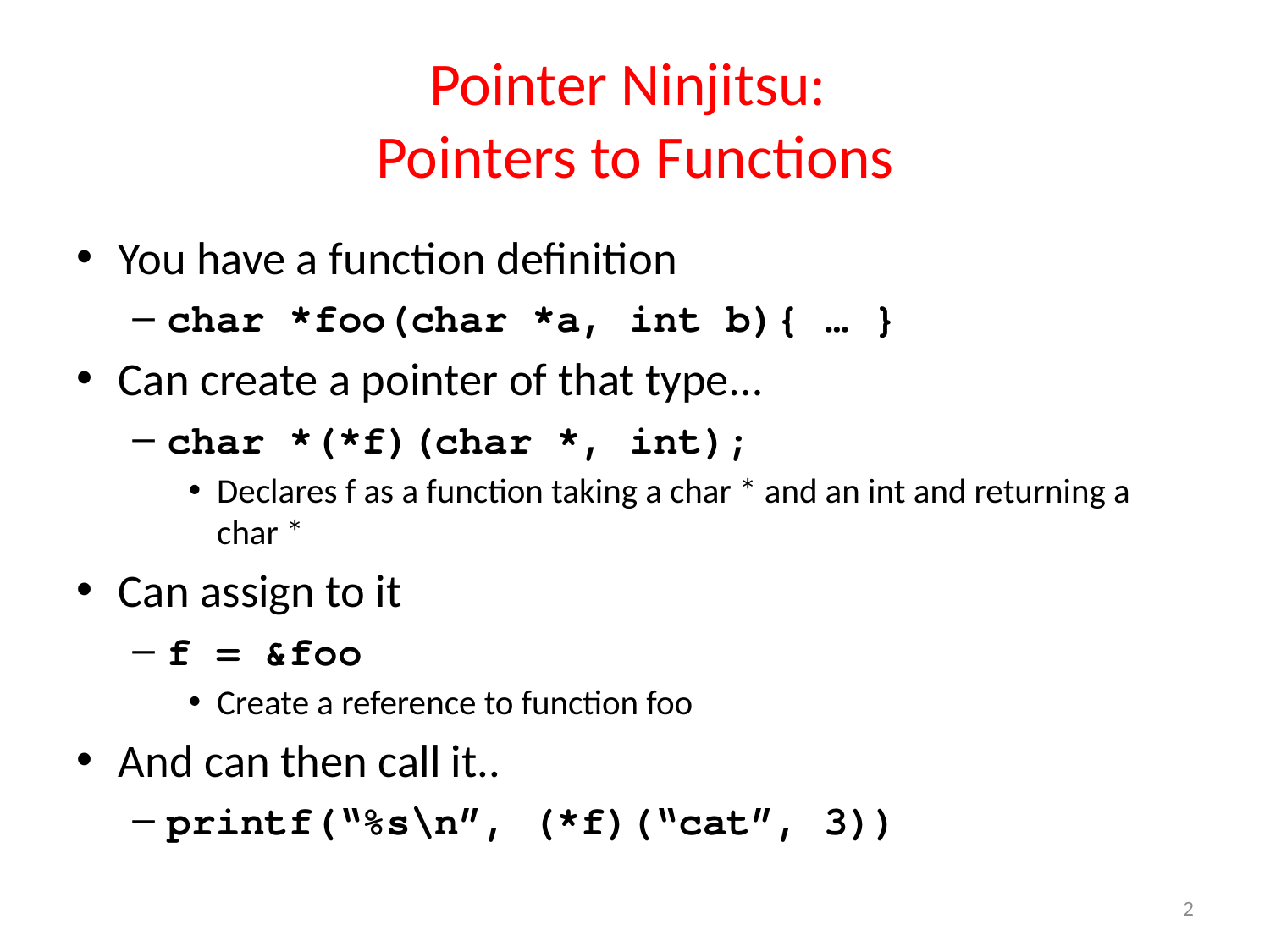

# Pointer Ninjitsu: Pointers to Functions
You have a function definition
char *foo(char *a, int b){ … }
Can create a pointer of that type…
char *(*f)(char *, int);
Declares f as a function taking a char * and an int and returning a char *
Can assign to it
f = &foo
Create a reference to function foo
And can then call it..
printf(“%s\n”, (*f)(“cat”, 3))

2